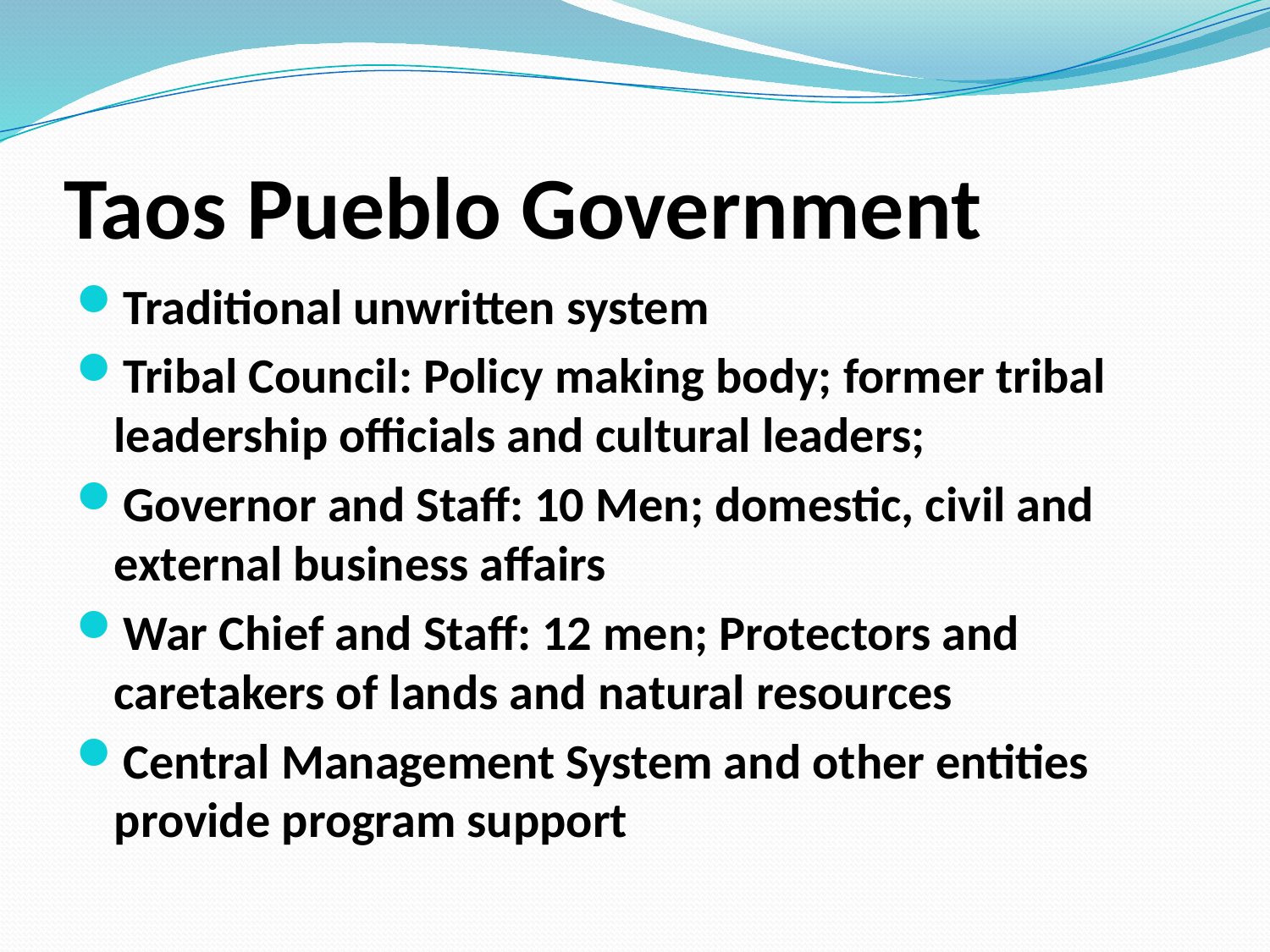

# Taos Pueblo Government
Traditional unwritten system
Tribal Council: Policy making body; former tribal leadership officials and cultural leaders;
Governor and Staff: 10 Men; domestic, civil and external business affairs
War Chief and Staff: 12 men; Protectors and caretakers of lands and natural resources
Central Management System and other entities provide program support